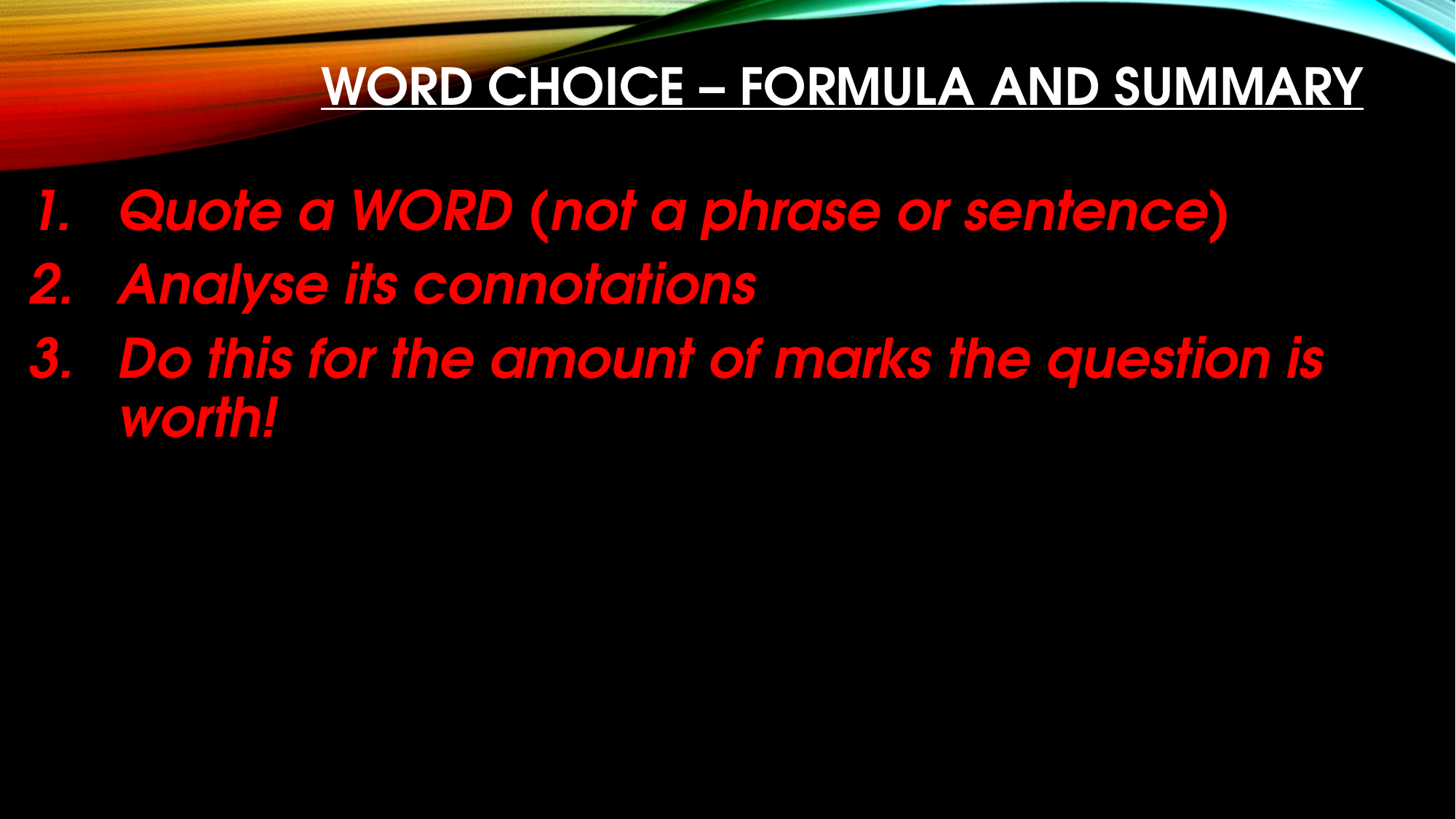

# Word choice – formula and summary
Quote a WORD (not a phrase or sentence)
Analyse its connotations
Do this for the amount of marks the question is worth!